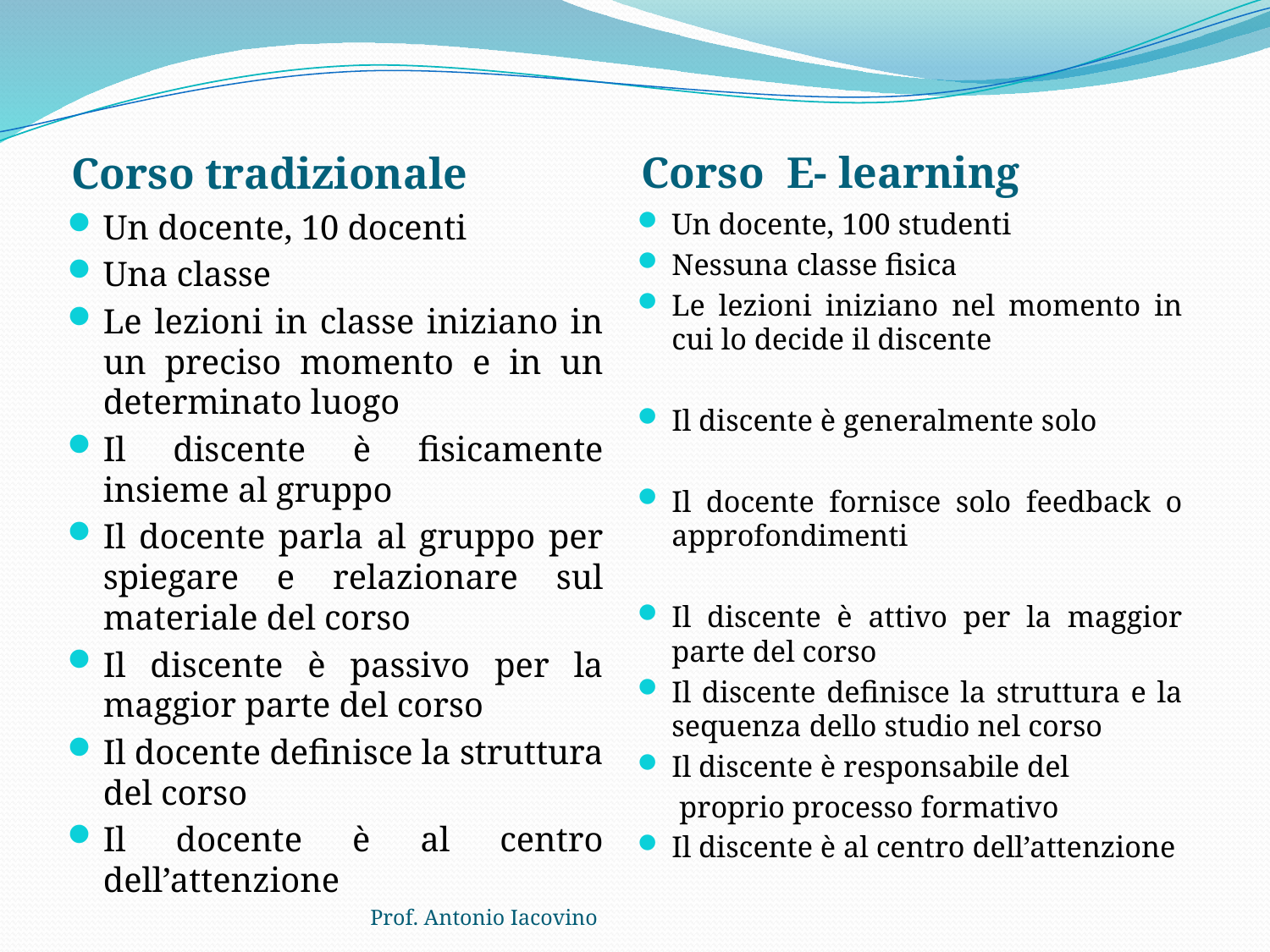

Corso tradizionale
Corso  E- learning
Un docente, 10 docenti
Una classe
Le lezioni in classe iniziano in un preciso momento e in un determinato luogo
Il discente è fisicamente insieme al gruppo
Il docente parla al gruppo per spiegare e relazionare sul materiale del corso
Il discente è passivo per la maggior parte del corso
Il docente definisce la struttura del corso
Il docente è al centro dell’attenzione

Un docente, 100 studenti
Nessuna classe fisica
Le lezioni iniziano nel momento in cui lo decide il discente

Il discente è generalmente solo

Il docente fornisce solo feedback o approfondimenti

Il discente è attivo per la maggior parte del corso
Il discente definisce la struttura e la sequenza dello studio nel corso
Il discente è responsabile del
	 proprio processo formativo
Il discente è al centro dell’attenzione

Prof. Antonio Iacovino